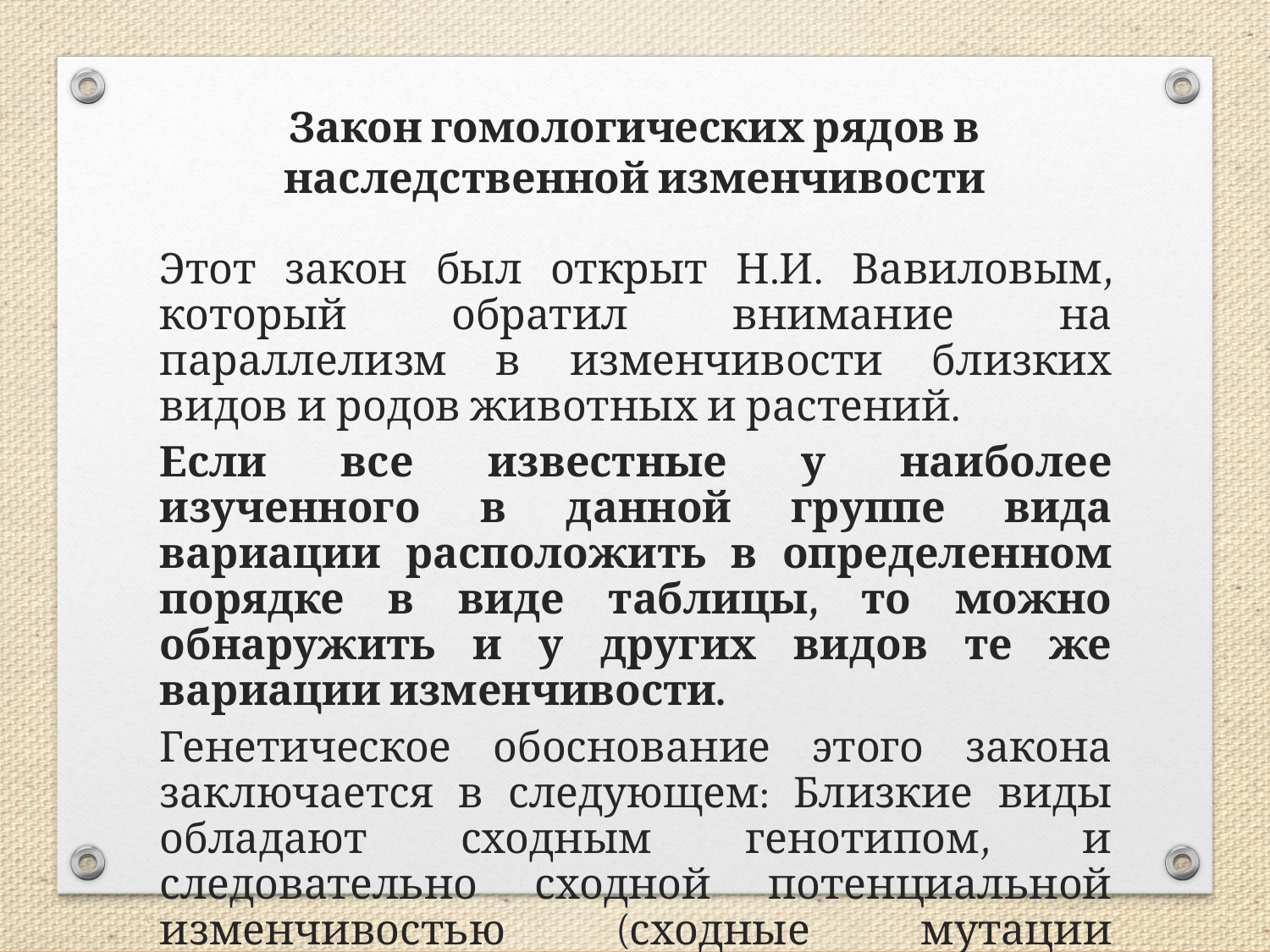

Закон гомологических рядов в наследственной изменчивости

Этот закон был открыт Н.И. Вавиловым, который обратил внимание на параллелизм в изменчивости близких видов и родов животных и растений.
Если все известные у наиболее изученного в данной группе вида вариации расположить в определенном порядке в виде таблицы, то можно обнаружить и у других видов те же вариации изменчивости.
Генетическое обоснование этого закона заключается в следующем: Близкие виды обладают сходным генотипом, и следовательно сходной потенциальной изменчивостью (сходные мутации одинаковых генов).